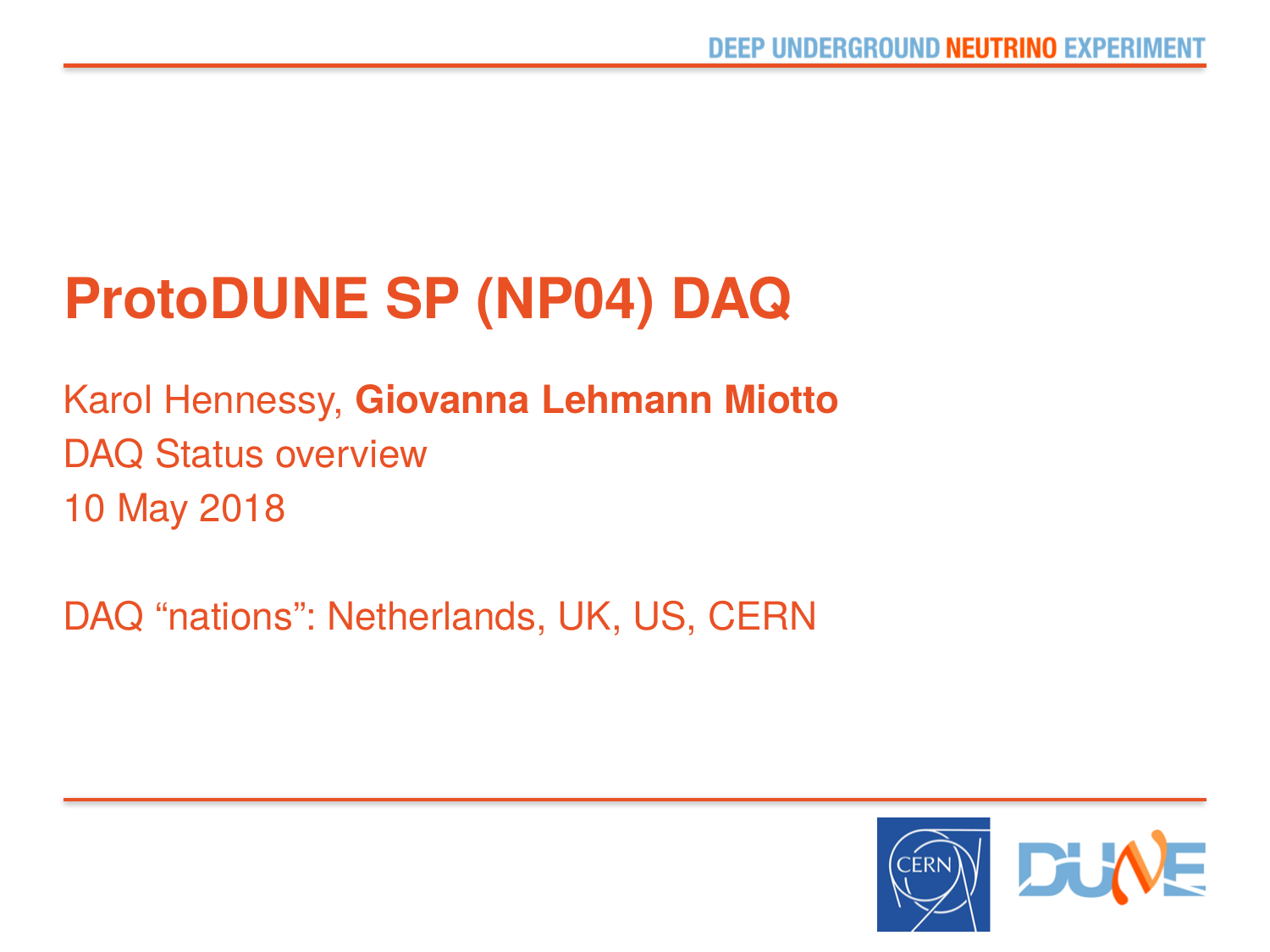

# ProtoDUNE SP (NP04) DAQ
Karol Hennessy, Giovanna Lehmann Miotto
DAQ Status overview
10 May 2018

DAQ “nations”: Netherlands, UK, US, CERN